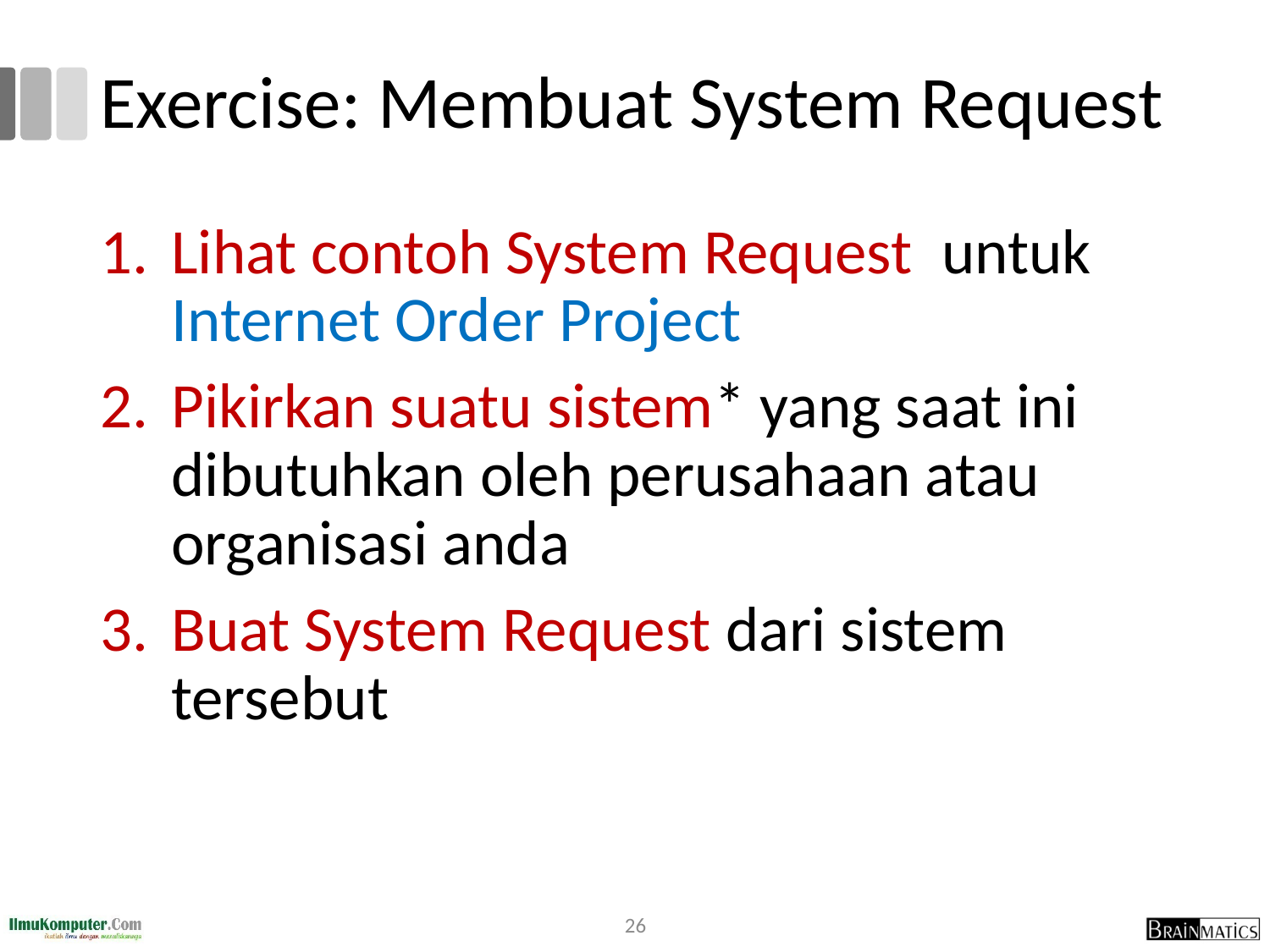

# Exercise: Membuat System Request
Lihat contoh System Request  untuk Internet Order Project
Pikirkan suatu sistem* yang saat ini dibutuhkan oleh perusahaan atau organisasi anda
Buat System Request dari sistem tersebut

26